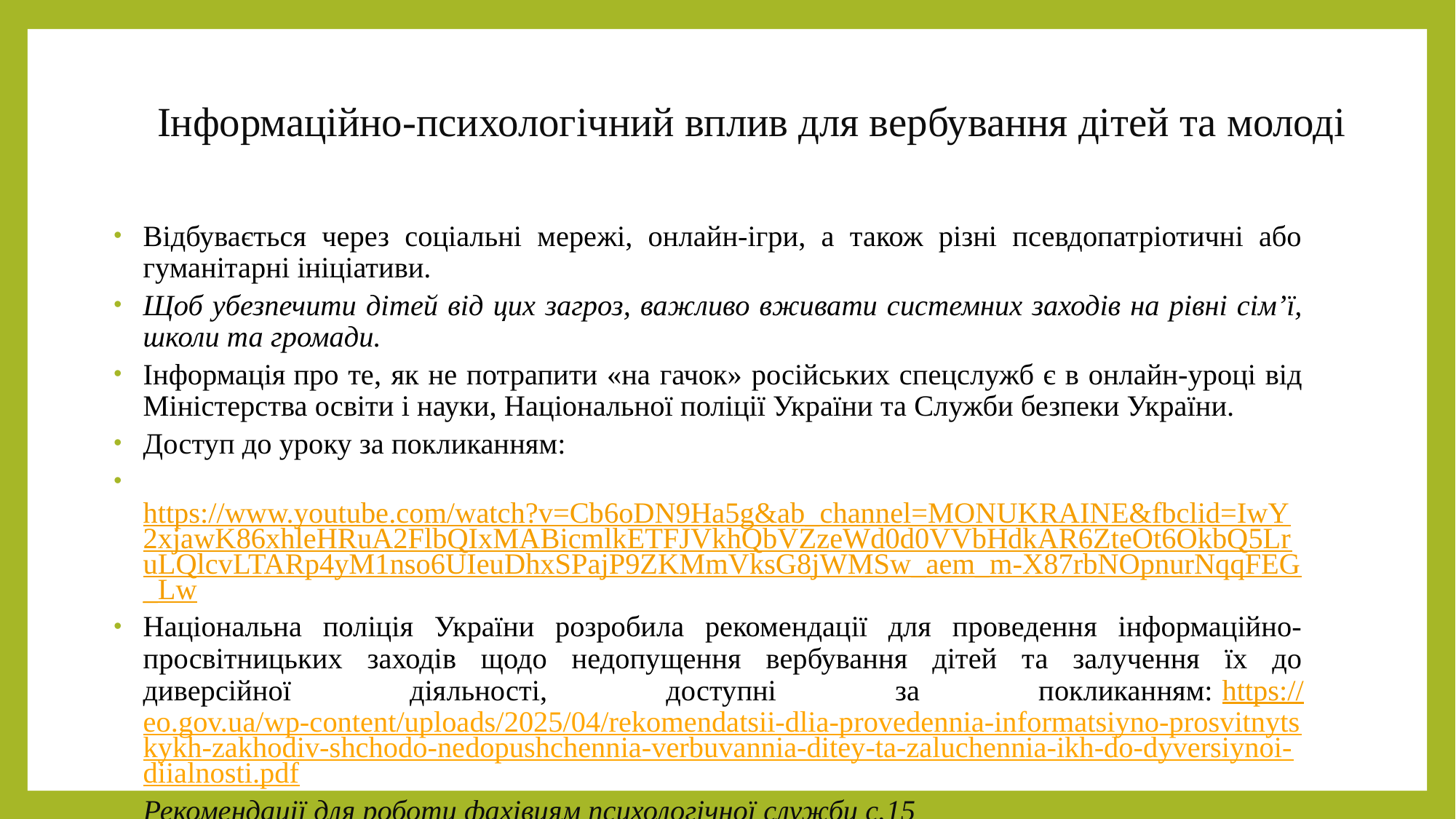

# Інформаційно-психологічний вплив для вербування дітей та молоді
Відбувається через соціальні мережі, онлайн-ігри, а також різні псевдопатріотичні або гуманітарні ініціативи.
Щоб убезпечити дітей від цих загроз, важливо вживати системних заходів на рівні сім’ї, школи та громади.
Інформація про те, як не потрапити «на гачок» російських спецслужб є в онлайн-уроці від Міністерства освіти і науки, Національної поліції України та Служби безпеки України.
Доступ до уроку за покликанням:
 https://www.youtube.com/watch?v=Cb6oDN9Ha5g&ab_channel=MONUKRAINE&fbclid=IwY2xjawK86xhleHRuA2FlbQIxMABicmlkETFJVkhQbVZzeWd0d0VVbHdkAR6ZteOt6OkbQ5LruLQlcvLTARp4yM1nso6UIeuDhxSPajP9ZKMmVksG8jWMSw_aem_m-X87rbNOpnurNqqFEG_Lw
Національна поліція України розробила рекомендації для проведення інформаційно-просвітницьких заходів щодо недопущення вербування дітей та залучення їх до диверсійної діяльності, доступні за покликанням: https://eo.gov.ua/wp-content/uploads/2025/04/rekomendatsii-dlia-provedennia-informatsiyno-prosvitnytskykh-zakhodiv-shchodo-nedopushchennia-verbuvannia-ditey-ta-zaluchennia-ikh-do-dyversiynoi-diialnosti.pdf
Рекомендації для роботи фахівцям психологічної служби с.15